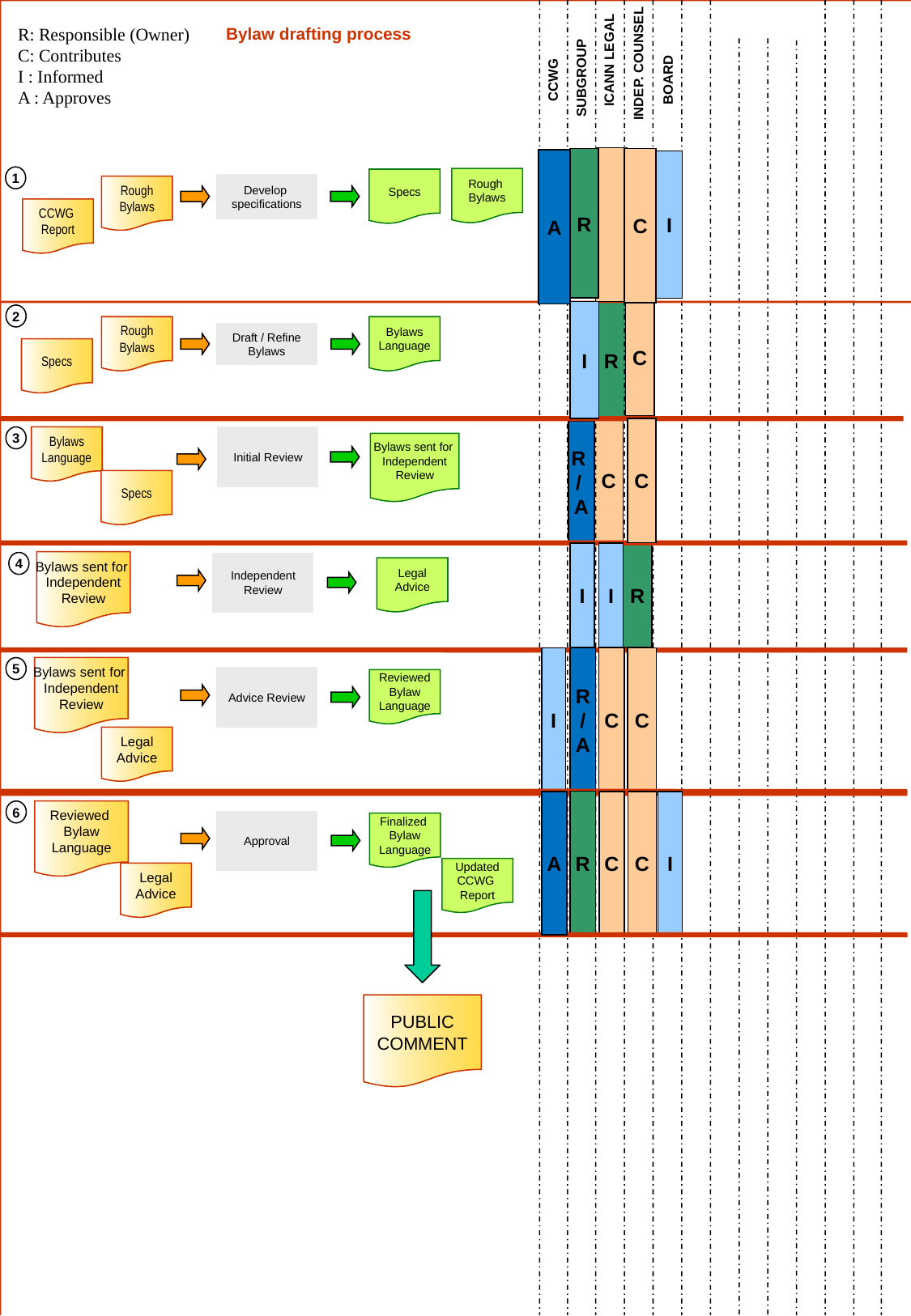

R: Responsible (Owner)
C: Contributes
I : Informed
A : Approves
Bylaw drafting process

ICANN LEGAL
INDEP. COUNSEL
SUBGROUP
CCWG
BOARD
C
R
C
A
I
1
Rough
Bylaws
Specs

Develop
specifications

Rough
Bylaws

CCWG
Report
C
I

R
2
Rough
Bylaws
Bylaws
Language
Draft / Refine
Bylaws

Specs

C
C
R
/
A
3
Bylaws
Language
Initial Review
Bylaws sent for
Independent
Review

Specs

I
I
R
Bylaws sent for
Independent
Review
4
Independent
Review
Legal
Advice

I
R
/
A
C
C

5
Bylaws sent for
Independent
Review
Advice Review
Reviewed
Bylaw
Language

Legal
Advice
R

A
C
C
I

6
Reviewed
Bylaw
Language
Approval
Finalized
Bylaw
Language

Updated
CCWG
Report
Legal
Advice

PUBLIC
COMMENT